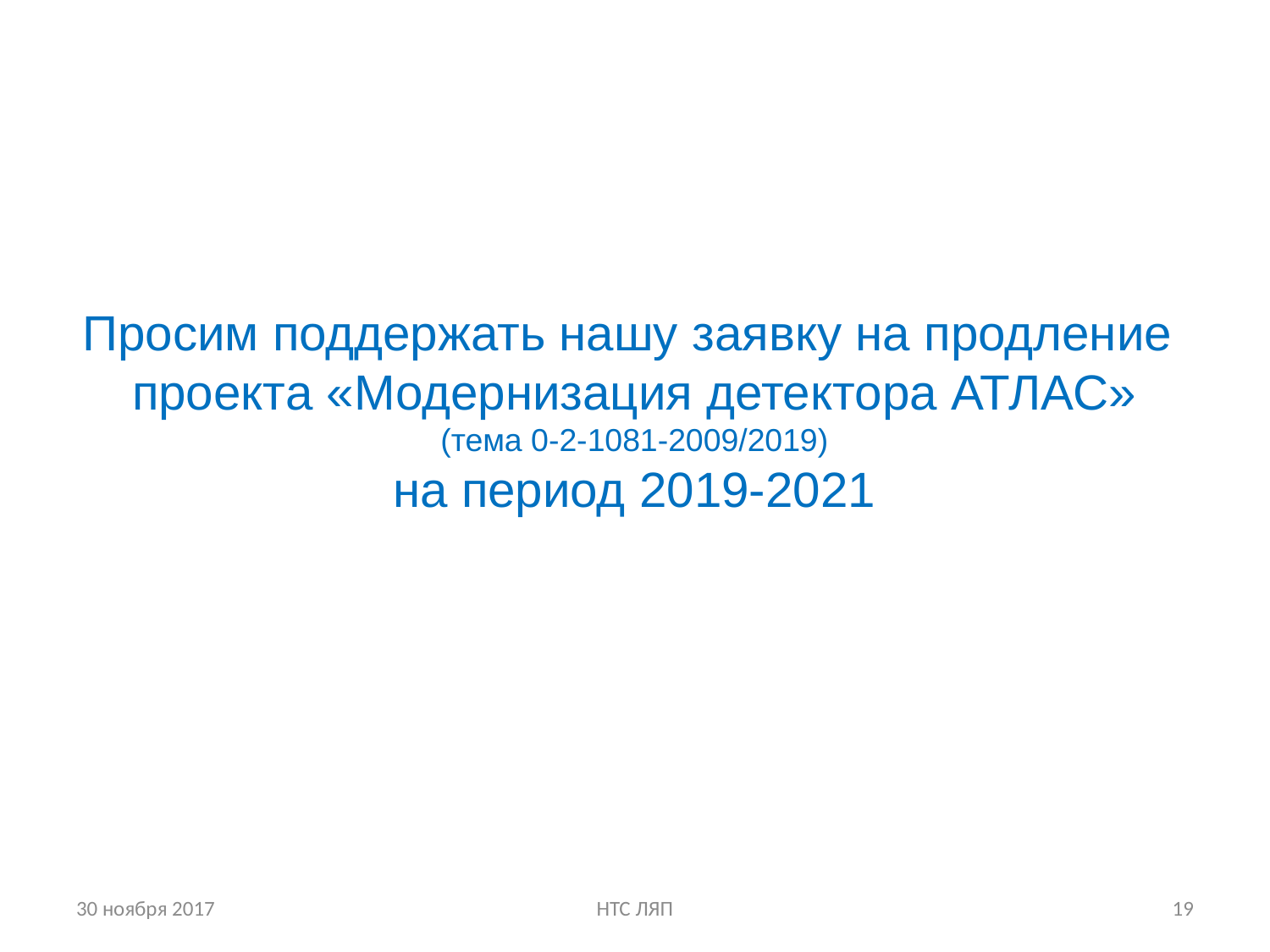

Просим поддержать нашу заявку на продление
проекта «Модернизация детектора АТЛАС»
(тема 0-2-1081-2009/2019)
на период 2019-2021
30 ноября 2017
НТС ЛЯП
19